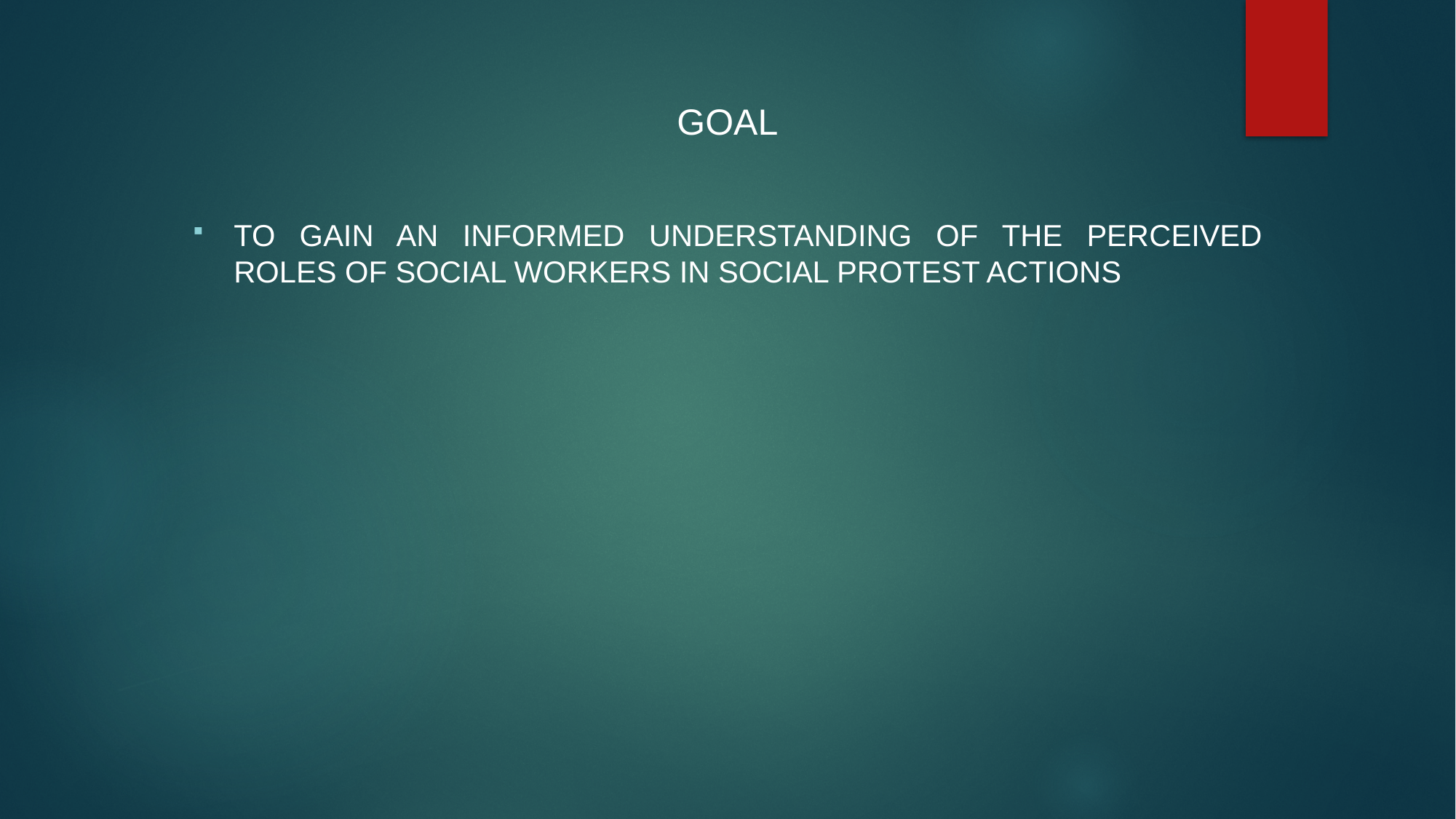

Goal

TO GAIN AN INFORMED UNDERSTANDING OF THE PERCEIVED ROLES OF SOCIAL WORKERS IN SOCIAL PROTEST ACTIONS